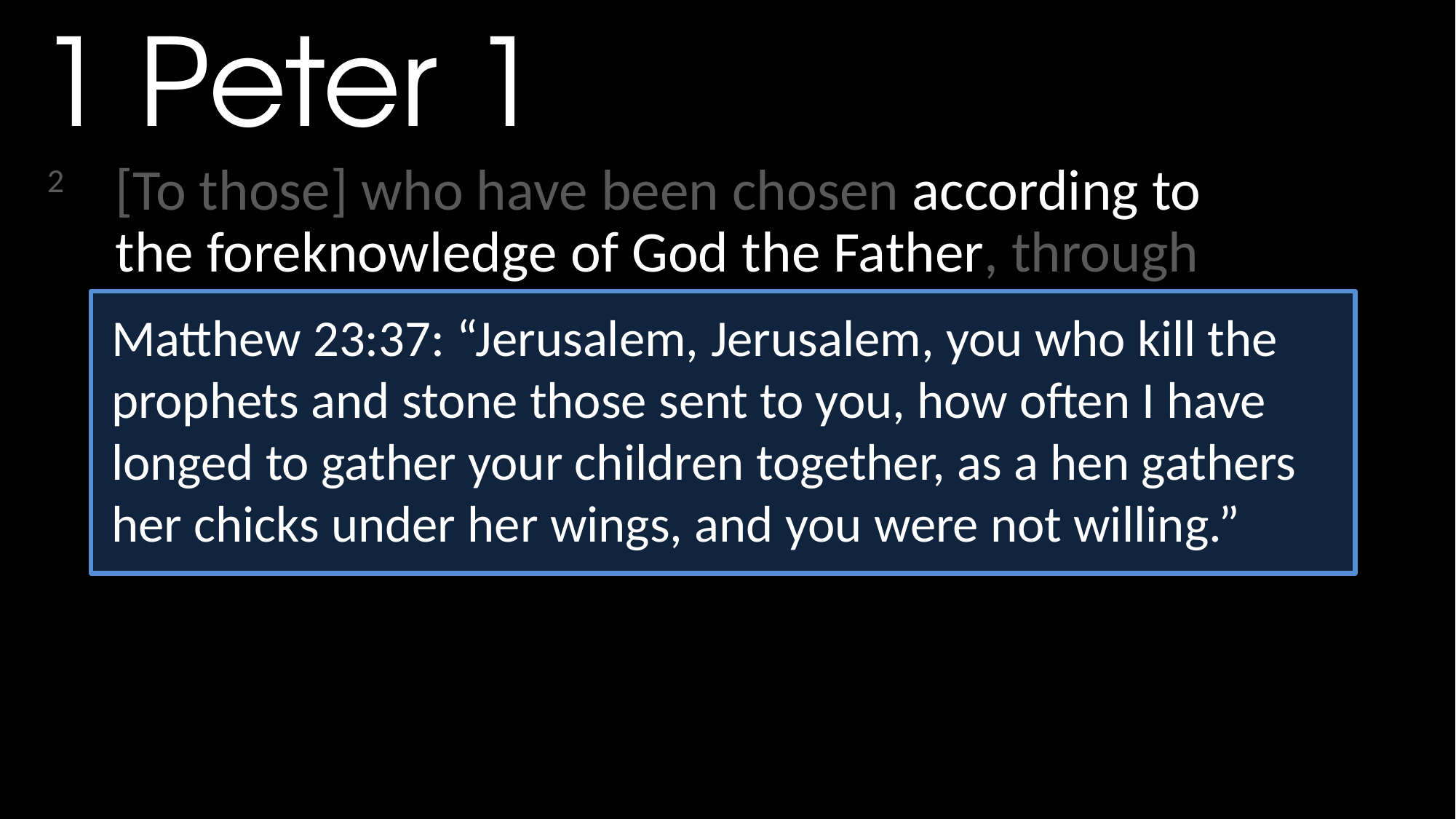

1 Peter 1
2 	[To those] who have been chosen according to the foreknowledge of God the Father, through the sanctifying work of the Spirit, to be obedient to Jesus Christ and sprinkled with his blood: Grace and peace be yours in abundance.

Matthew 23:37: “Jerusalem, Jerusalem, you who kill the prophets and stone those sent to you, how often I have longed to gather your children together, as a hen gathers her chicks under her wings, and you were not willing.”